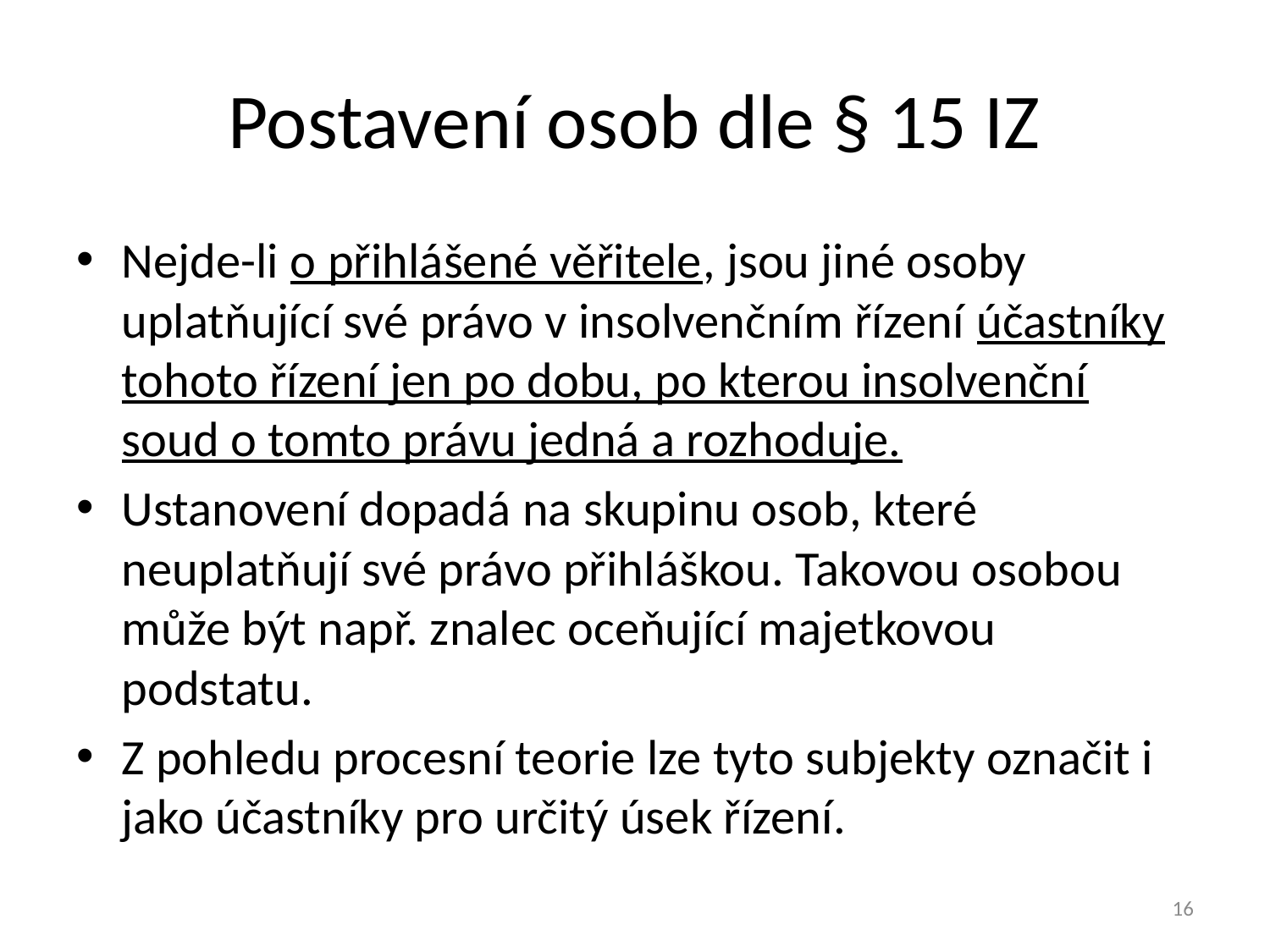

# Postavení osob dle § 15 IZ
Nejde-li o přihlášené věřitele, jsou jiné osoby uplatňující své právo v insolvenčním řízení účastníky tohoto řízení jen po dobu, po kterou insolvenční soud o tomto právu jedná a rozhoduje.
Ustanovení dopadá na skupinu osob, které neuplatňují své právo přihláškou. Takovou osobou může být např. znalec oceňující majetkovou podstatu.
Z pohledu procesní teorie lze tyto subjekty označit i jako účastníky pro určitý úsek řízení.
16